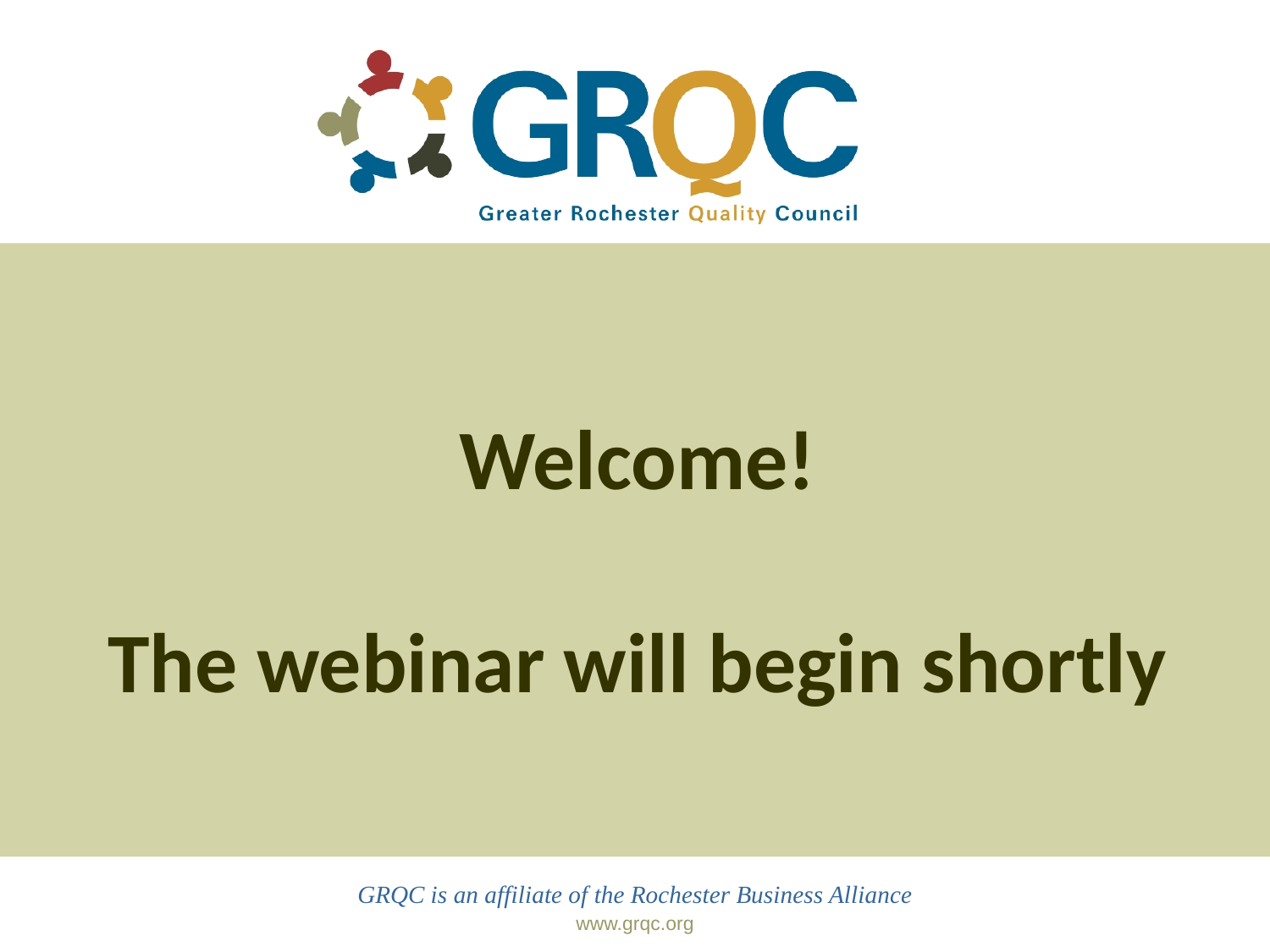

# Welcome! The webinar will begin shortly